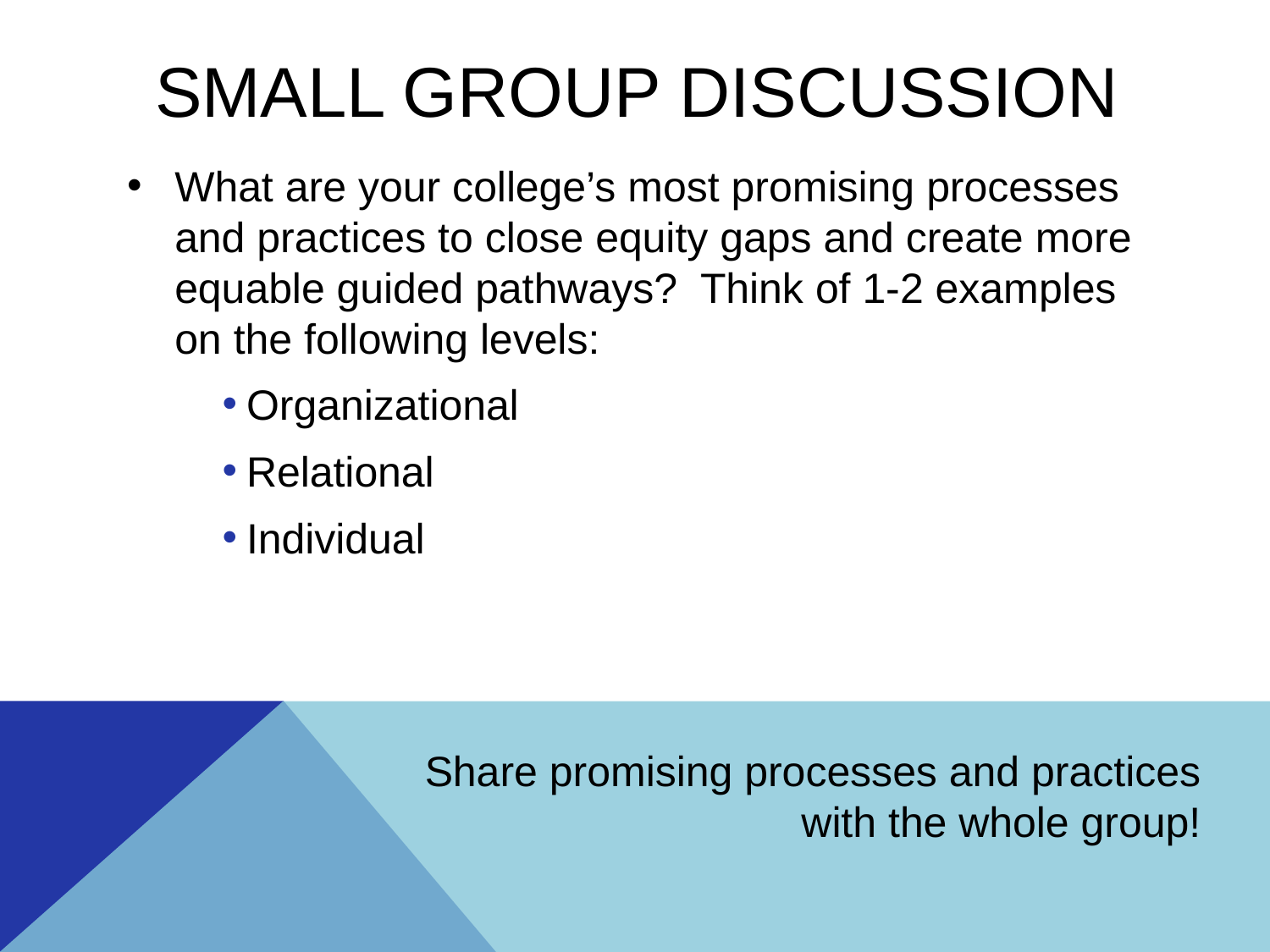

# Small group discussion
What are your college’s most promising processes and practices to close equity gaps and create more equable guided pathways?  Think of 1-2 examples on the following levels:
Organizational
Relational
Individual
Share promising processes and practices with the whole group!